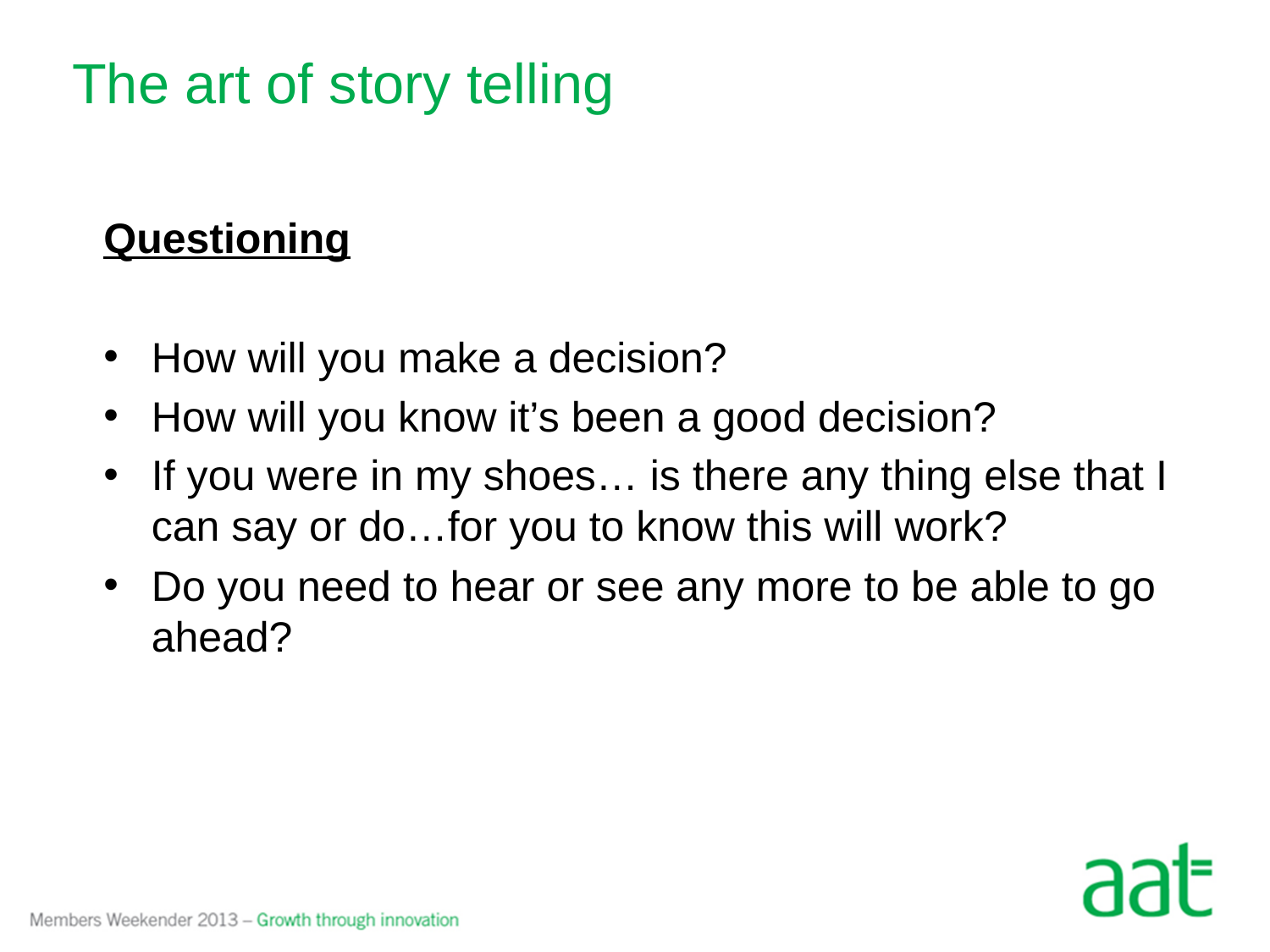

The art of story telling
Questioning

How will you make a decision?
How will you know it’s been a good decision?
If you were in my shoes… is there any thing else that I can say or do…for you to know this will work?
Do you need to hear or see any more to be able to go ahead?